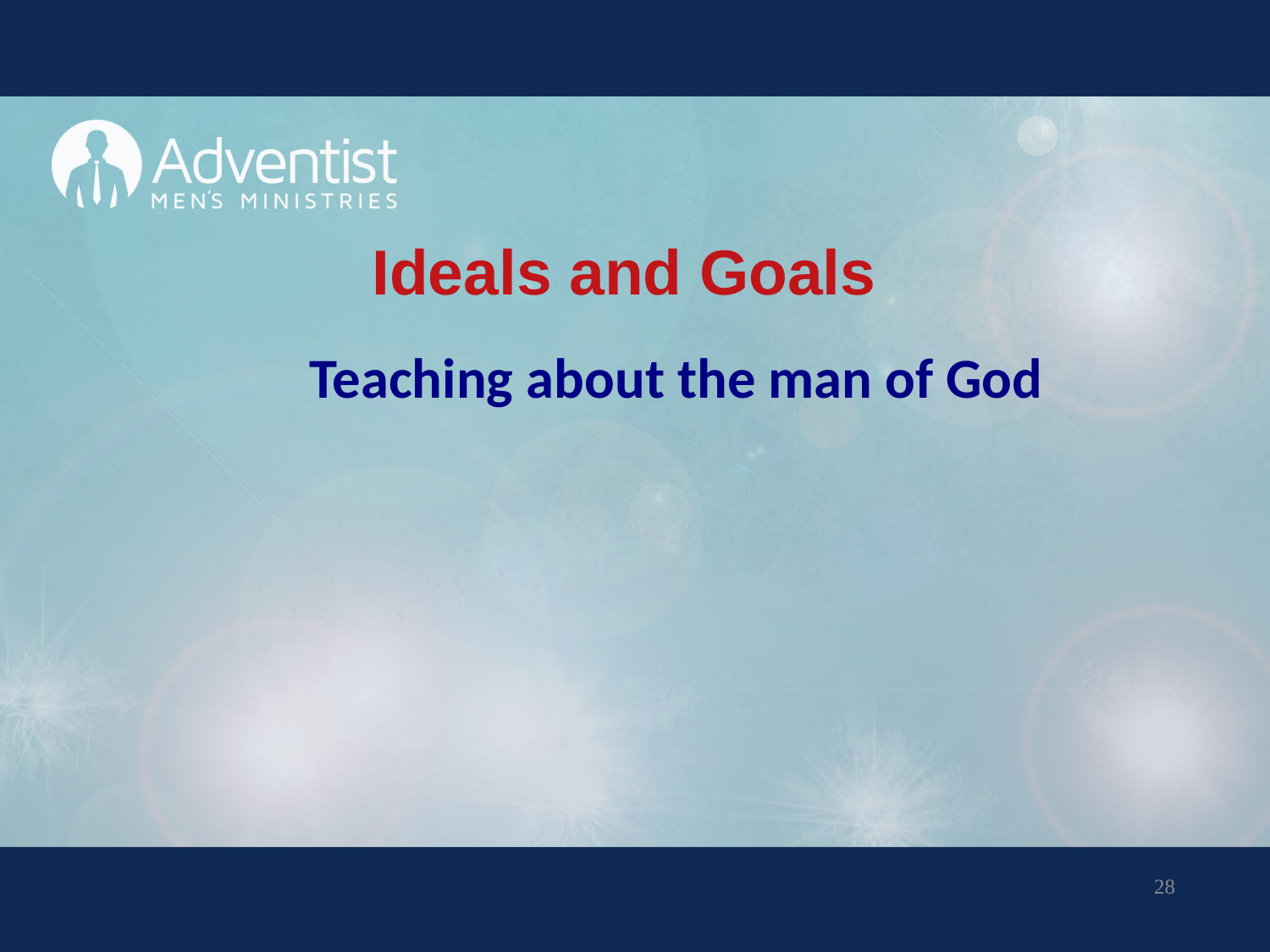

# Ideals and Goals
Teaching about the man of God

28